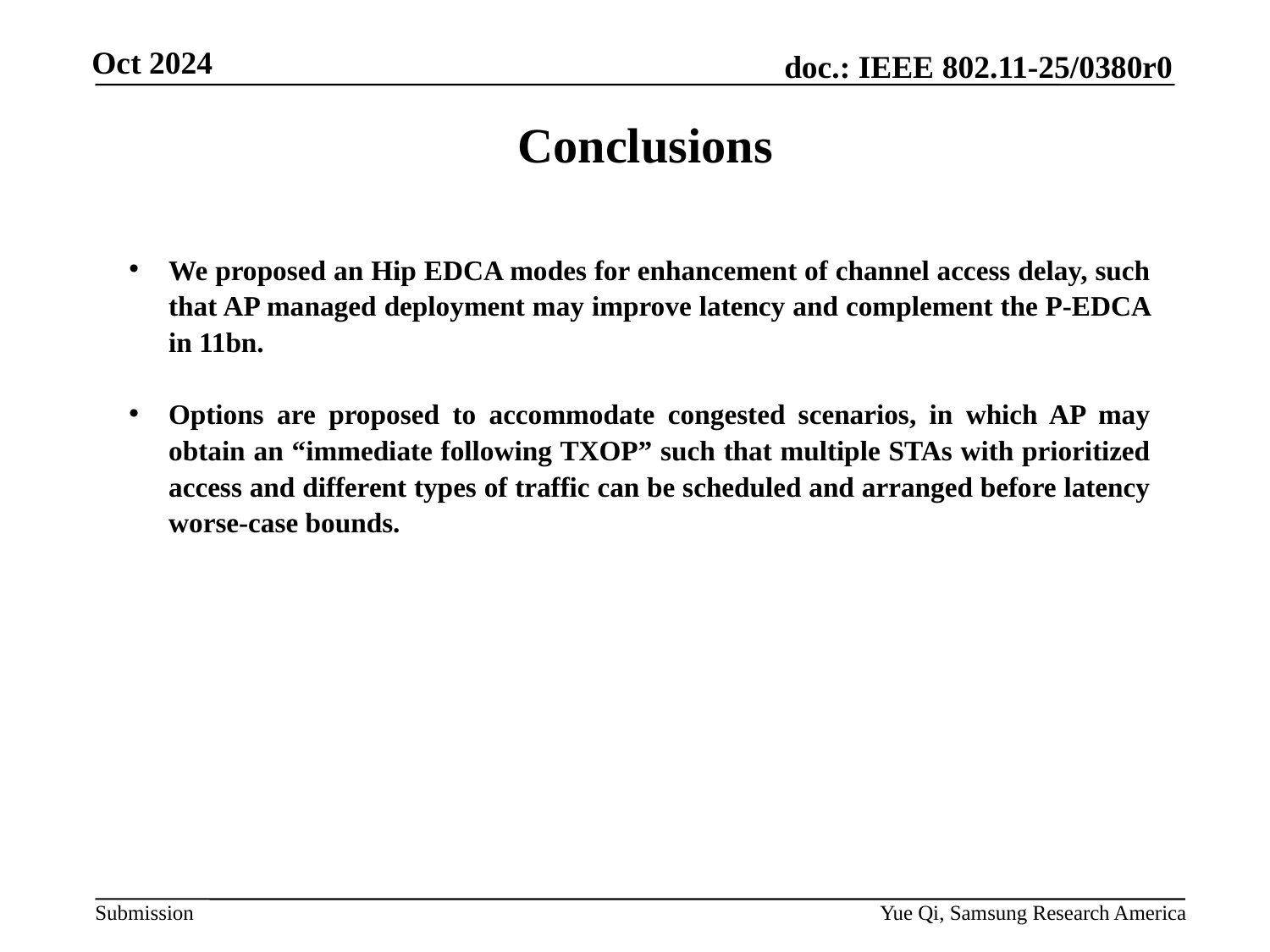

# Conclusions
We proposed an Hip EDCA modes for enhancement of channel access delay, such that AP managed deployment may improve latency and complement the P-EDCA in 11bn.

Options are proposed to accommodate congested scenarios, in which AP may obtain an “immediate following TXOP” such that multiple STAs with prioritized access and different types of traffic can be scheduled and arranged before latency worse-case bounds.

Yue Qi, Samsung Research America